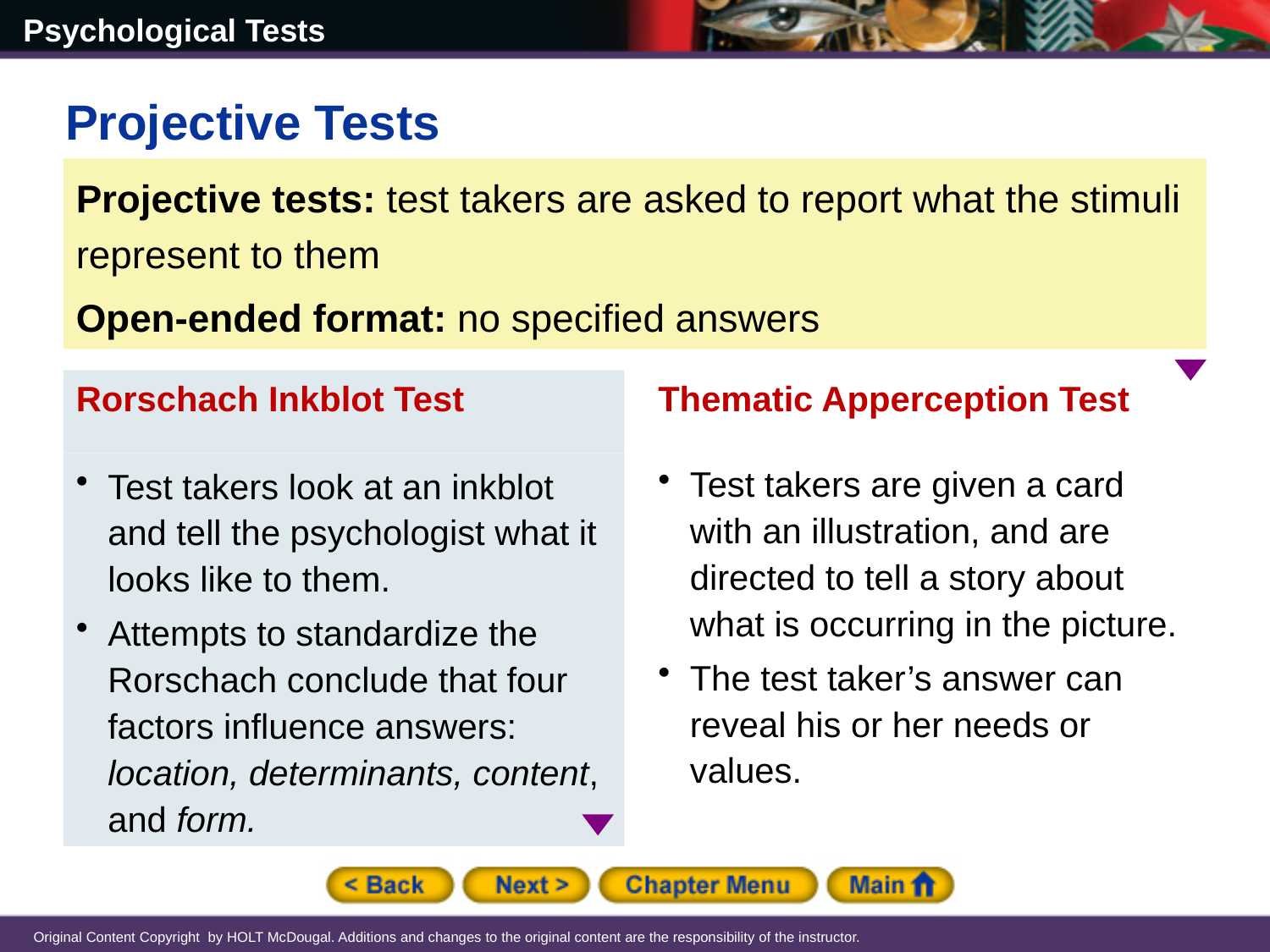

Projective Tests
Projective tests: test takers are asked to report what the stimuli represent to them
Open-ended format: no specified answers

Rorschach Inkblot Test
Test takers look at an inkblot and tell the psychologist what it looks like to them.
Attempts to standardize the Rorschach conclude that four factors influence answers: location, determinants, content, and form.
Thematic Apperception Test
Test takers are given a card with an illustration, and are directed to tell a story about what is occurring in the picture.
The test taker’s answer can reveal his or her needs or values.